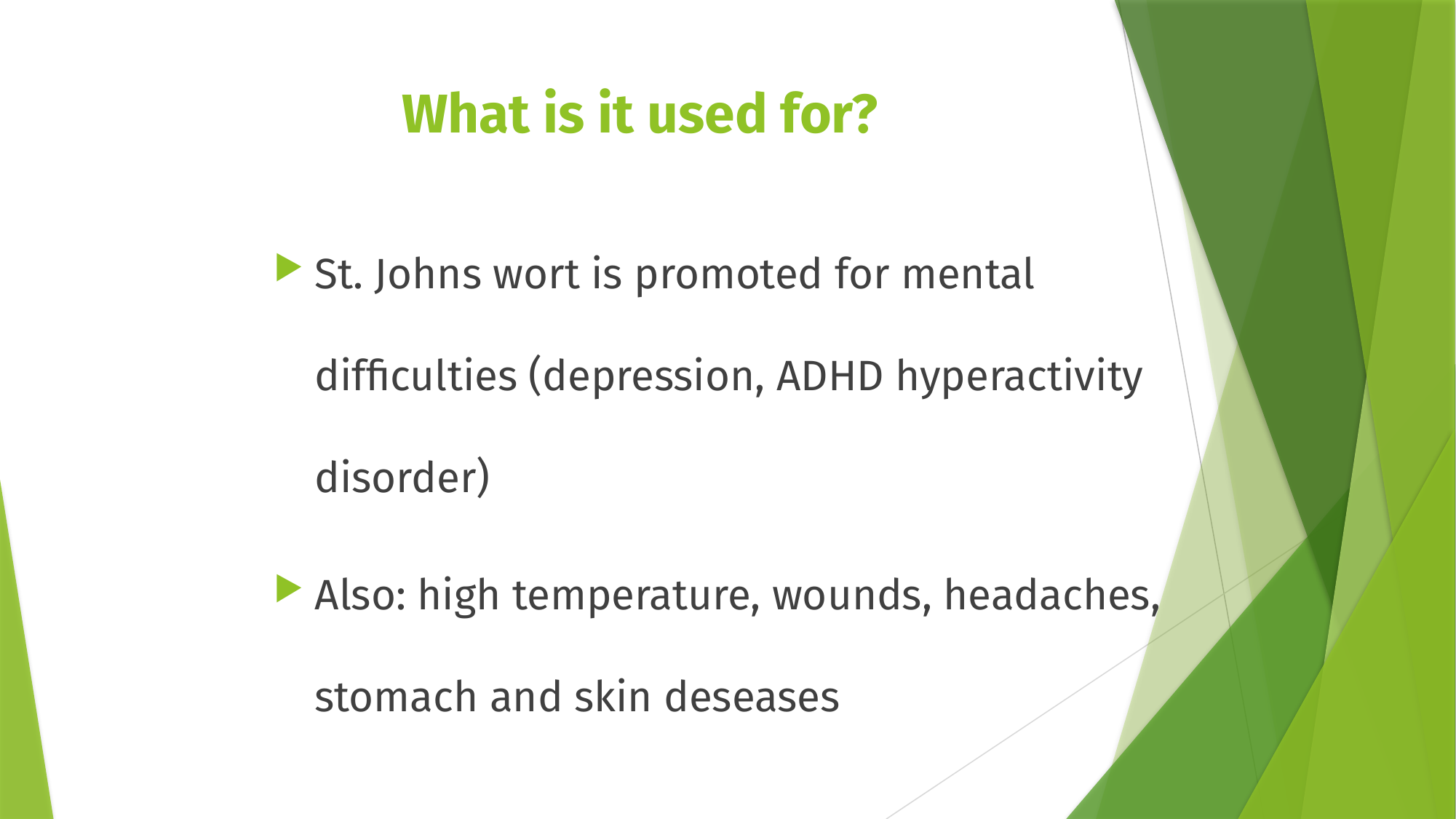

# What is it used for?
St. Johns wort is promoted for mental difficulties (depression, ADHD hyperactivity disorder)
Also: high temperature, wounds, headaches, stomach and skin deseases